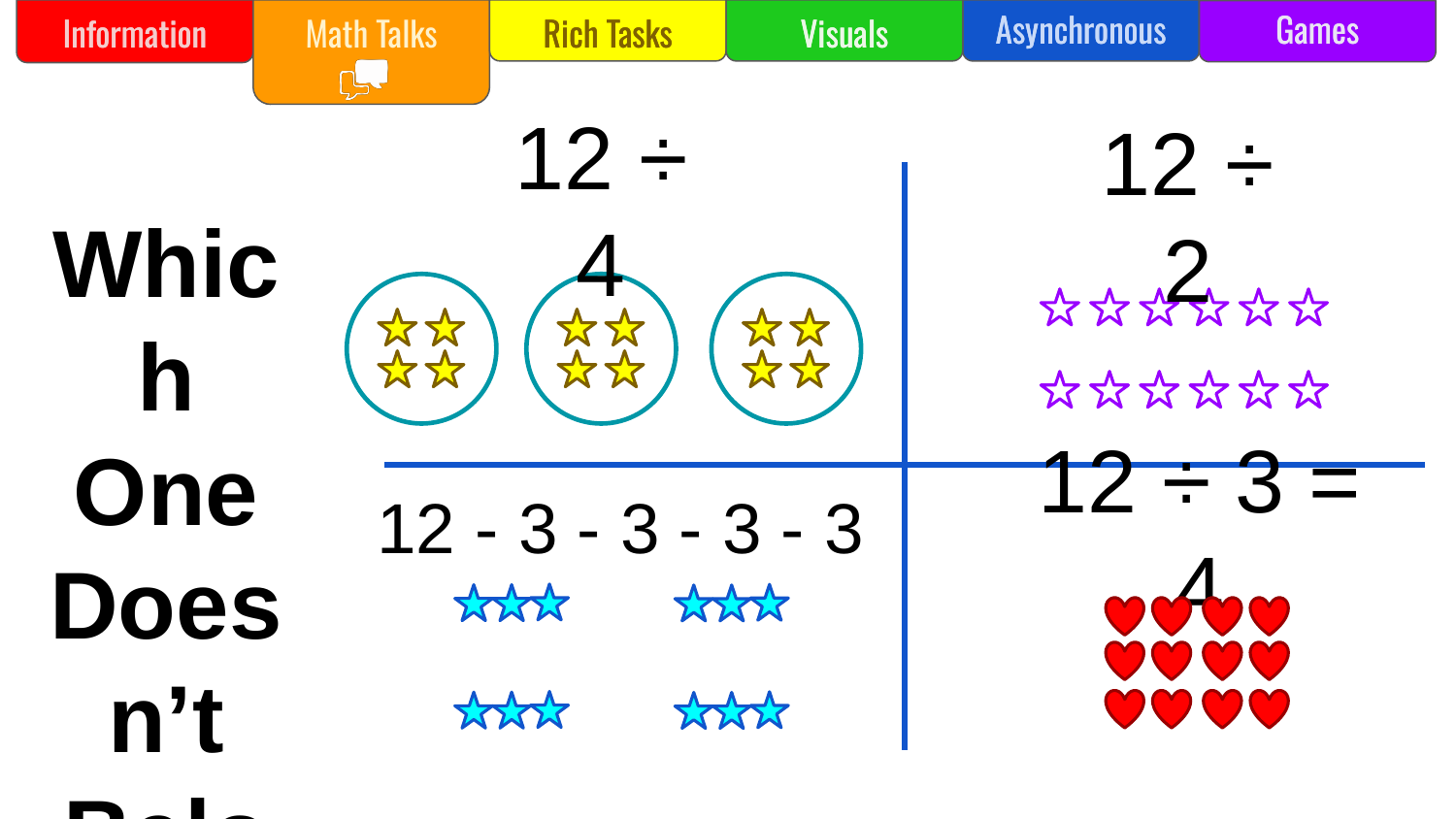

12 ÷ 4
12 ÷ 2
Which One Doesn’t Belong?

12 - 3 - 3 - 3 - 3
12 ÷ 3 = 4